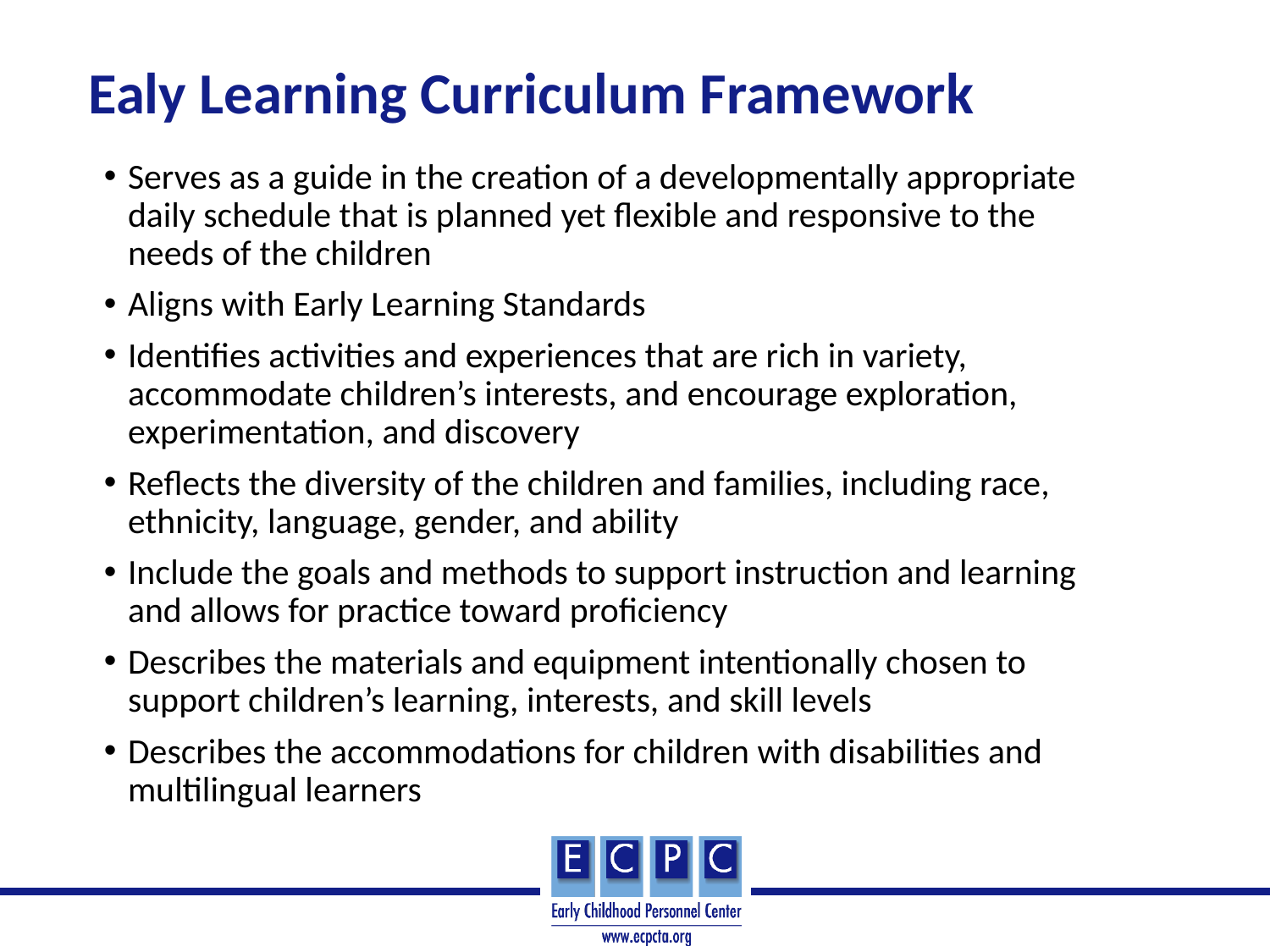

# Ealy Learning Curriculum Framework
Serves as a guide in the creation of a developmentally appropriate daily schedule that is planned yet flexible and responsive to the needs of the children
Aligns with Early Learning Standards
Identifies activities and experiences that are rich in variety, accommodate children’s interests, and encourage exploration, experimentation, and discovery
Reflects the diversity of the children and families, including race, ethnicity, language, gender, and ability
Include the goals and methods to support instruction and learning and allows for practice toward proficiency
Describes the materials and equipment intentionally chosen to support children’s learning, interests, and skill levels
Describes the accommodations for children with disabilities and multilingual learners